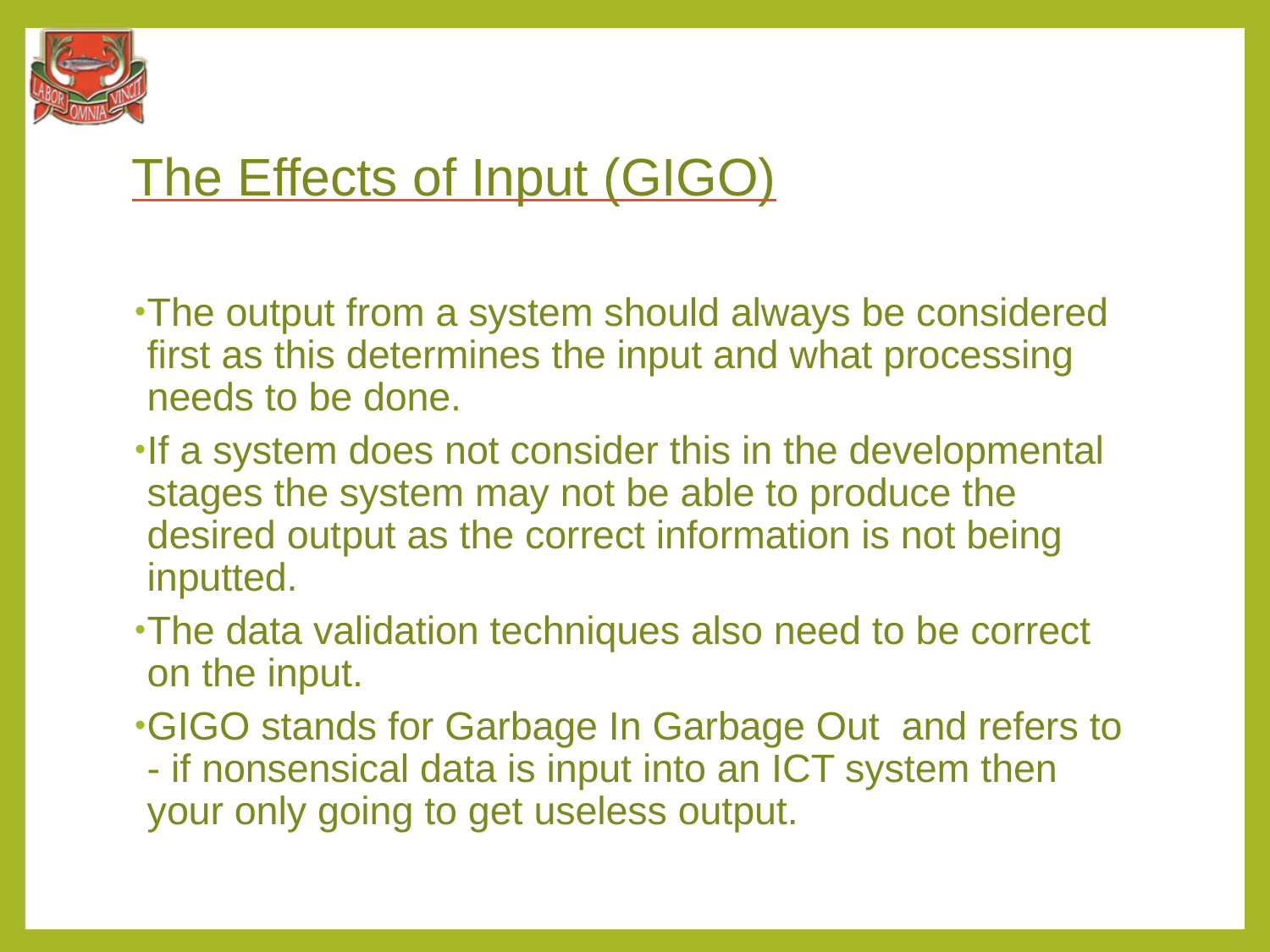

# The Effects of Input (GIGO)
The output from a system should always be considered first as this determines the input and what processing needs to be done.
If a system does not consider this in the developmental stages the system may not be able to produce the desired output as the correct information is not being inputted.
The data validation techniques also need to be correct on the input.
GIGO stands for Garbage In Garbage Out  and refers to - if nonsensical data is input into an ICT system then your only going to get useless output.